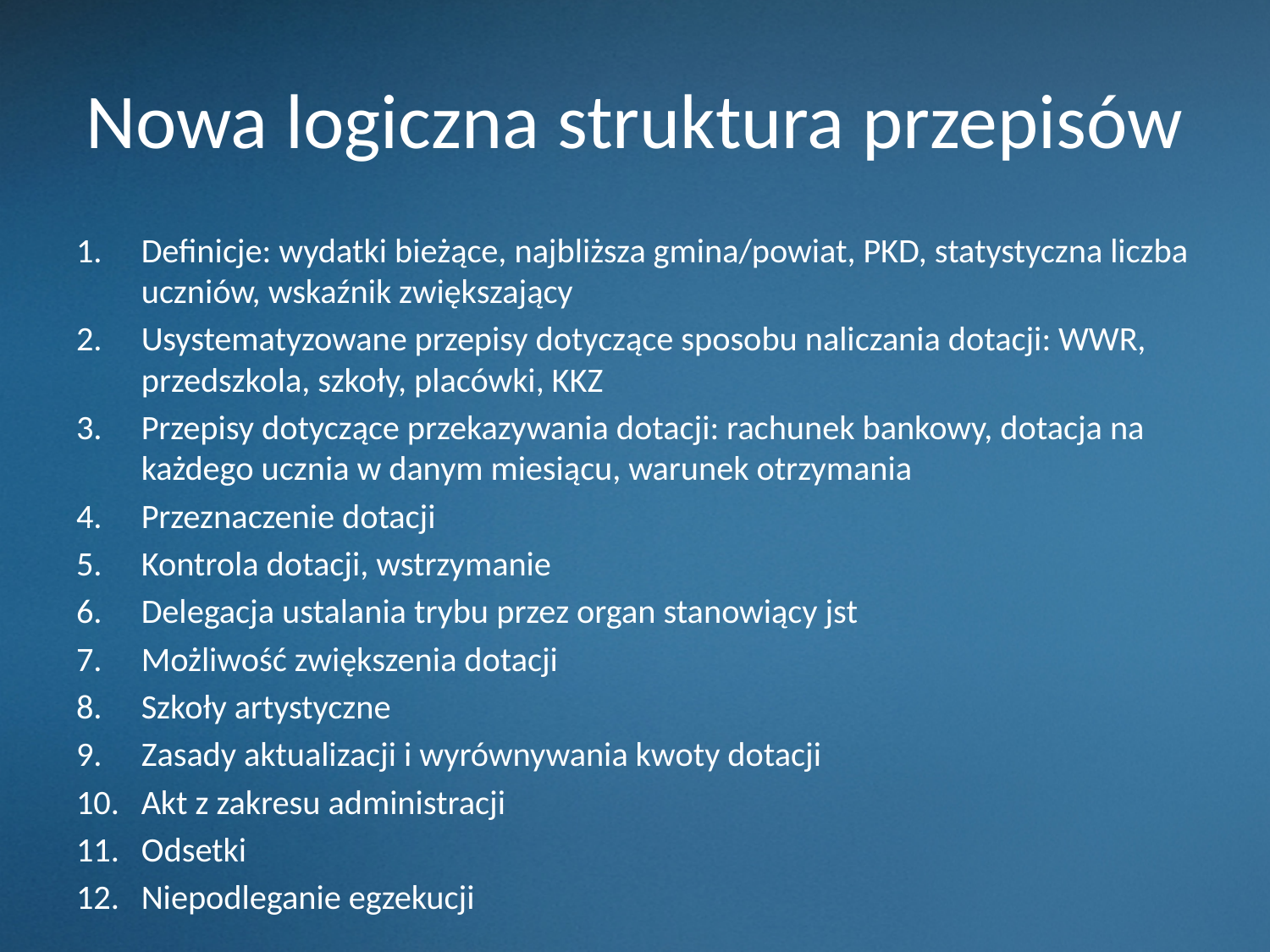

# Nowa logiczna struktura przepisów
Definicje: wydatki bieżące, najbliższa gmina/powiat, PKD, statystyczna liczba uczniów, wskaźnik zwiększający
Usystematyzowane przepisy dotyczące sposobu naliczania dotacji: WWR, przedszkola, szkoły, placówki, KKZ
Przepisy dotyczące przekazywania dotacji: rachunek bankowy, dotacja na każdego ucznia w danym miesiącu, warunek otrzymania
Przeznaczenie dotacji
Kontrola dotacji, wstrzymanie
Delegacja ustalania trybu przez organ stanowiący jst
Możliwość zwiększenia dotacji
Szkoły artystyczne
Zasady aktualizacji i wyrównywania kwoty dotacji
Akt z zakresu administracji
Odsetki
Niepodleganie egzekucji